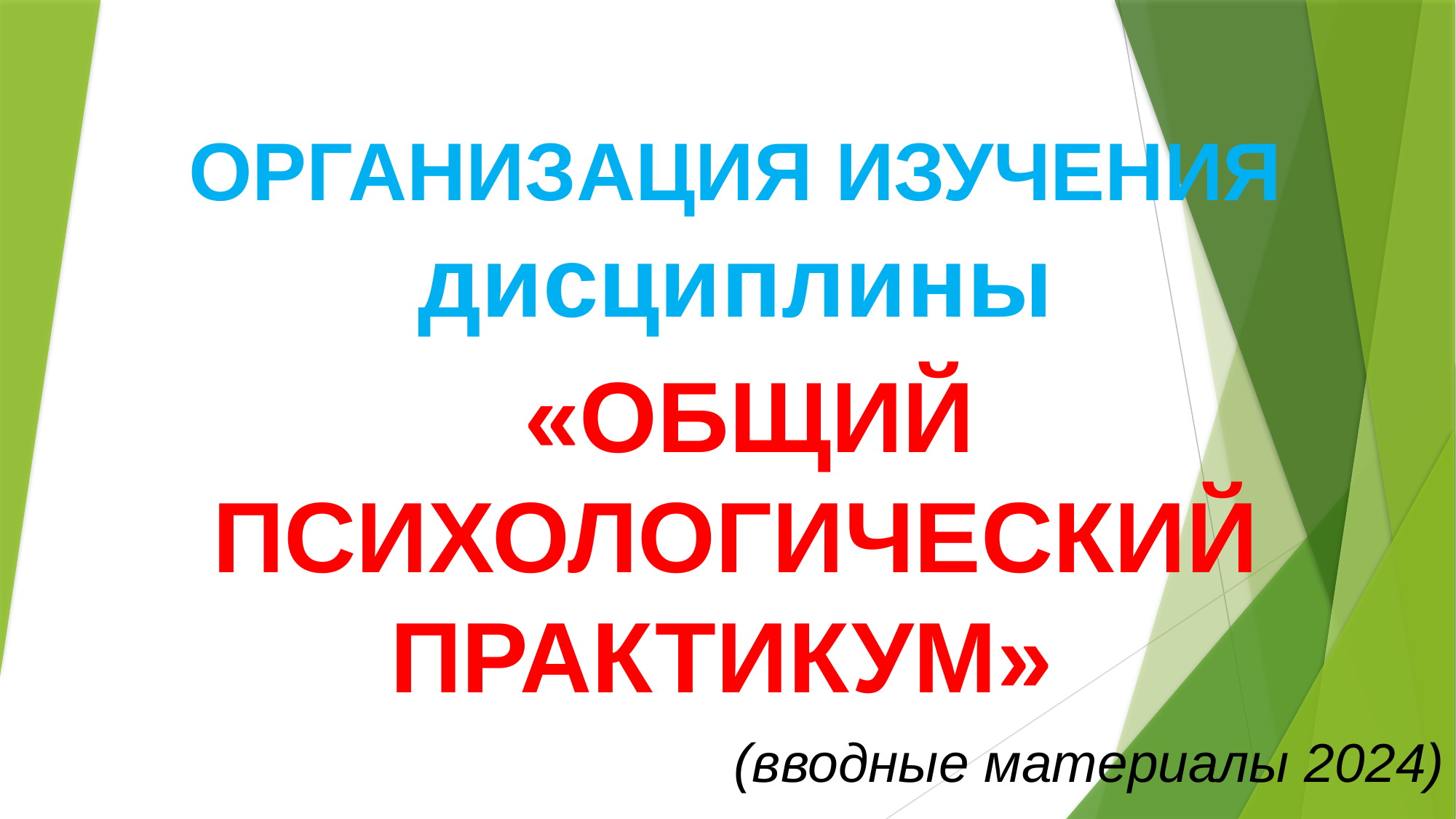

ОРГАНИЗАЦИЯ ИЗУЧЕНИЯ дисциплины
 «ОБЩИЙ ПСИХОЛОГИЧЕСКИЙ ПРАКТИКУМ»
(вводные материалы 2024)